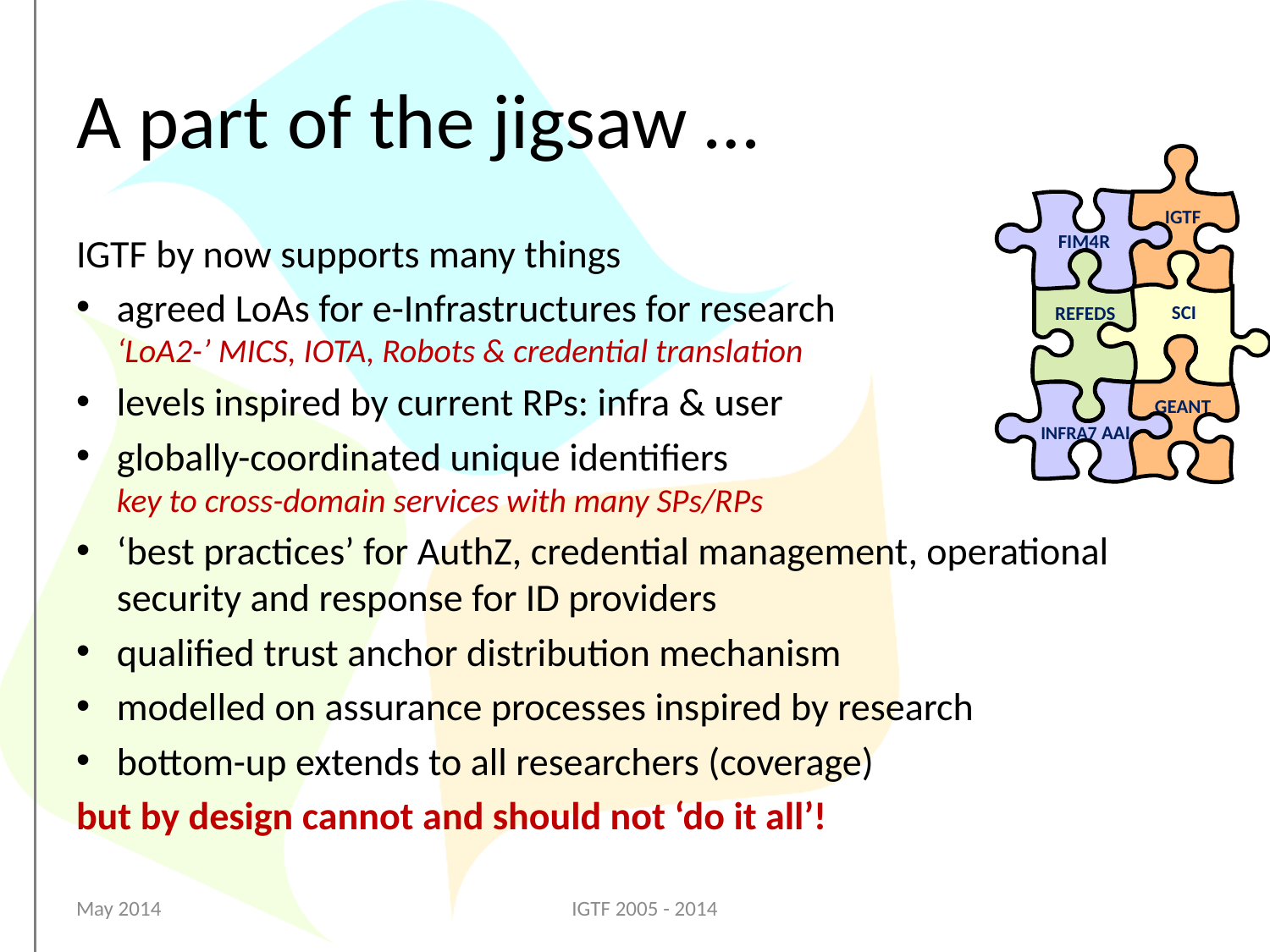

# A part of the jigsaw …
IGTF
FIM4R
REFEDS
SCI
GEANT
INFRA7 AAI
IGTF by now supports many things
agreed LoAs for e-Infrastructures for research
‘LoA2-’ MICS, IOTA, Robots & credential translation
levels inspired by current RPs: infra & user
globally-coordinated unique identifiers
key to cross-domain services with many SPs/RPs
‘best practices’ for AuthZ, credential management, operational security and response for ID providers
qualified trust anchor distribution mechanism
modelled on assurance processes inspired by research
bottom-up extends to all researchers (coverage)
but by design cannot and should not ‘do it all’!

May 2014
IGTF 2005 - 2014